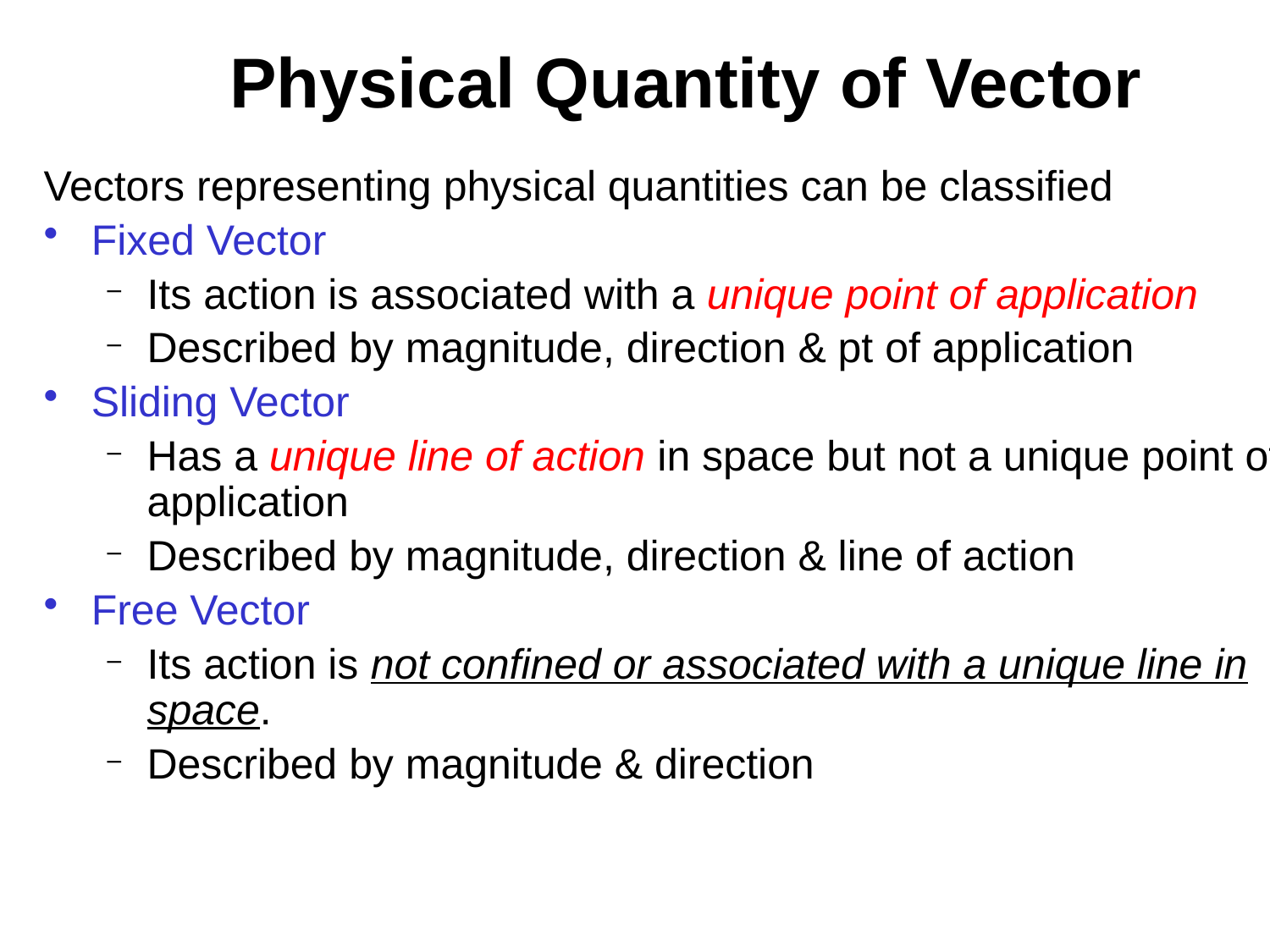

# Physical Quantity of Vector
Vectors representing physical quantities can be classified
Fixed Vector
Its action is associated with a unique point of application
Described by magnitude, direction & pt of application
Sliding Vector
Has a unique line of action in space but not a unique point of application
Described by magnitude, direction & line of action
Free Vector
Its action is not confined or associated with a unique line in space.
Described by magnitude & direction